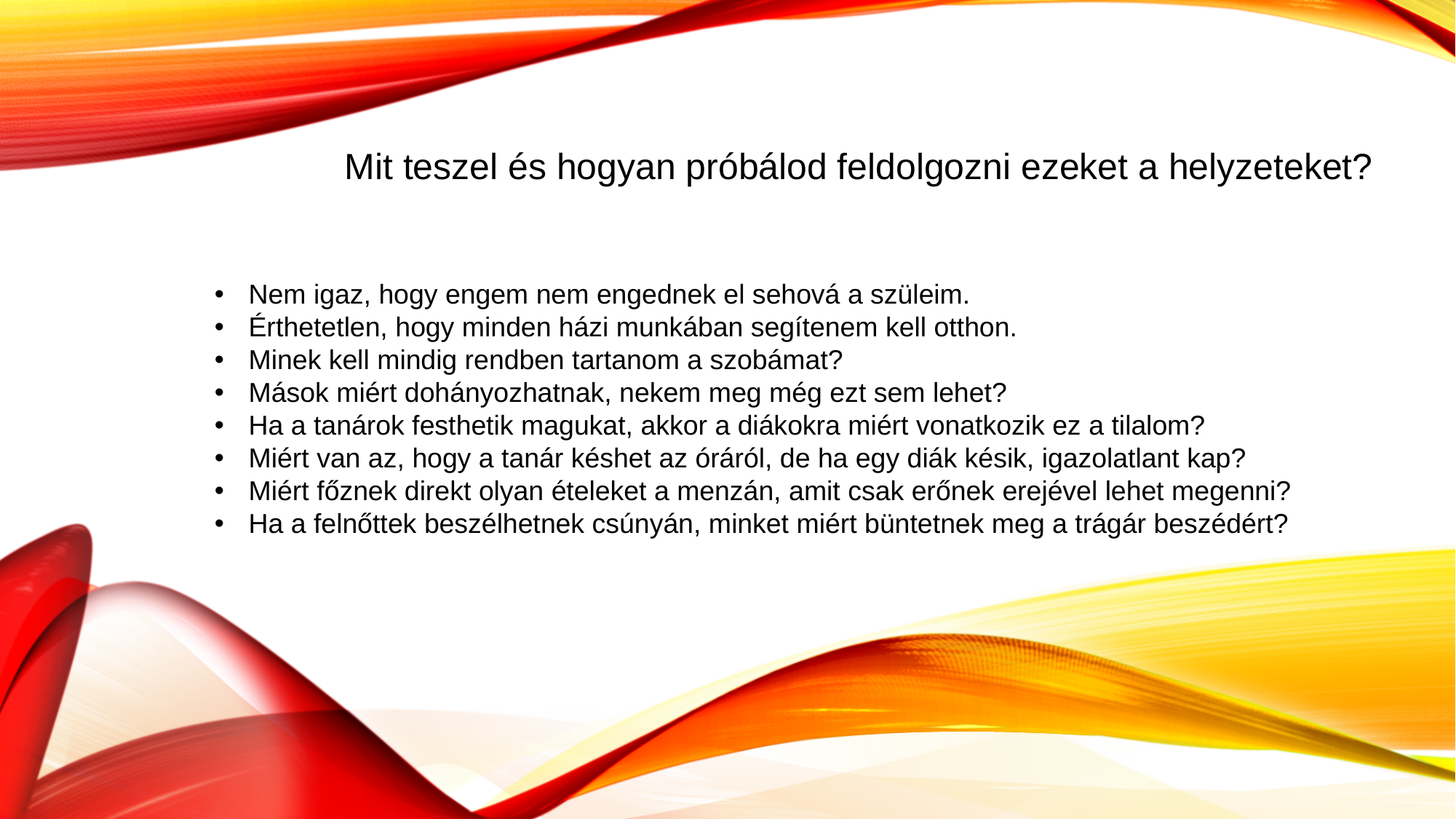

Mit teszel és hogyan próbálod feldolgozni ezeket a helyzeteket?
Nem igaz, hogy engem nem engednek el sehová a szüleim.
Érthetetlen, hogy minden házi munkában segítenem kell otthon.
Minek kell mindig rendben tartanom a szobámat?
Mások miért dohányozhatnak, nekem meg még ezt sem lehet?
Ha a tanárok festhetik magukat, akkor a diákokra miért vonatkozik ez a tilalom?
Miért van az, hogy a tanár késhet az óráról, de ha egy diák késik, igazolatlant kap?
Miért főznek direkt olyan ételeket a menzán, amit csak erőnek erejével lehet megenni?
Ha a felnőttek beszélhetnek csúnyán, minket miért büntetnek meg a trágár beszédért?